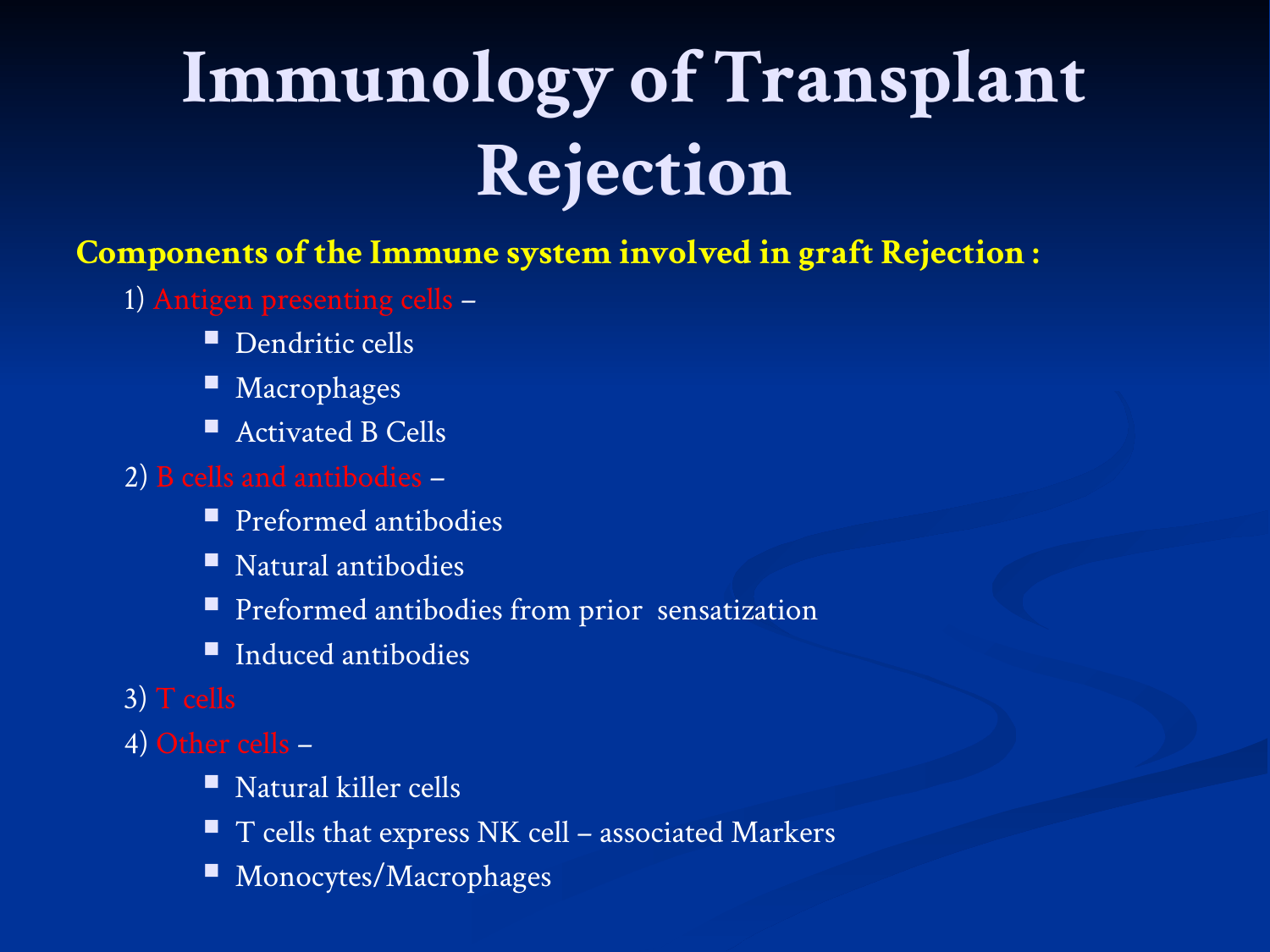

# Immunology of Transplant Rejection
Components of the Immune system involved in graft Rejection :
	1) Antigen presenting cells –
Dendritic cells
Macrophages
Activated B Cells
	2) B cells and antibodies –
Preformed antibodies
Natural antibodies
Preformed antibodies from prior  sensatization
Induced antibodies
	3) T cells
	4) Other cells –
Natural killer cells
T cells that express NK cell – associated Markers
Monocytes/Macrophages